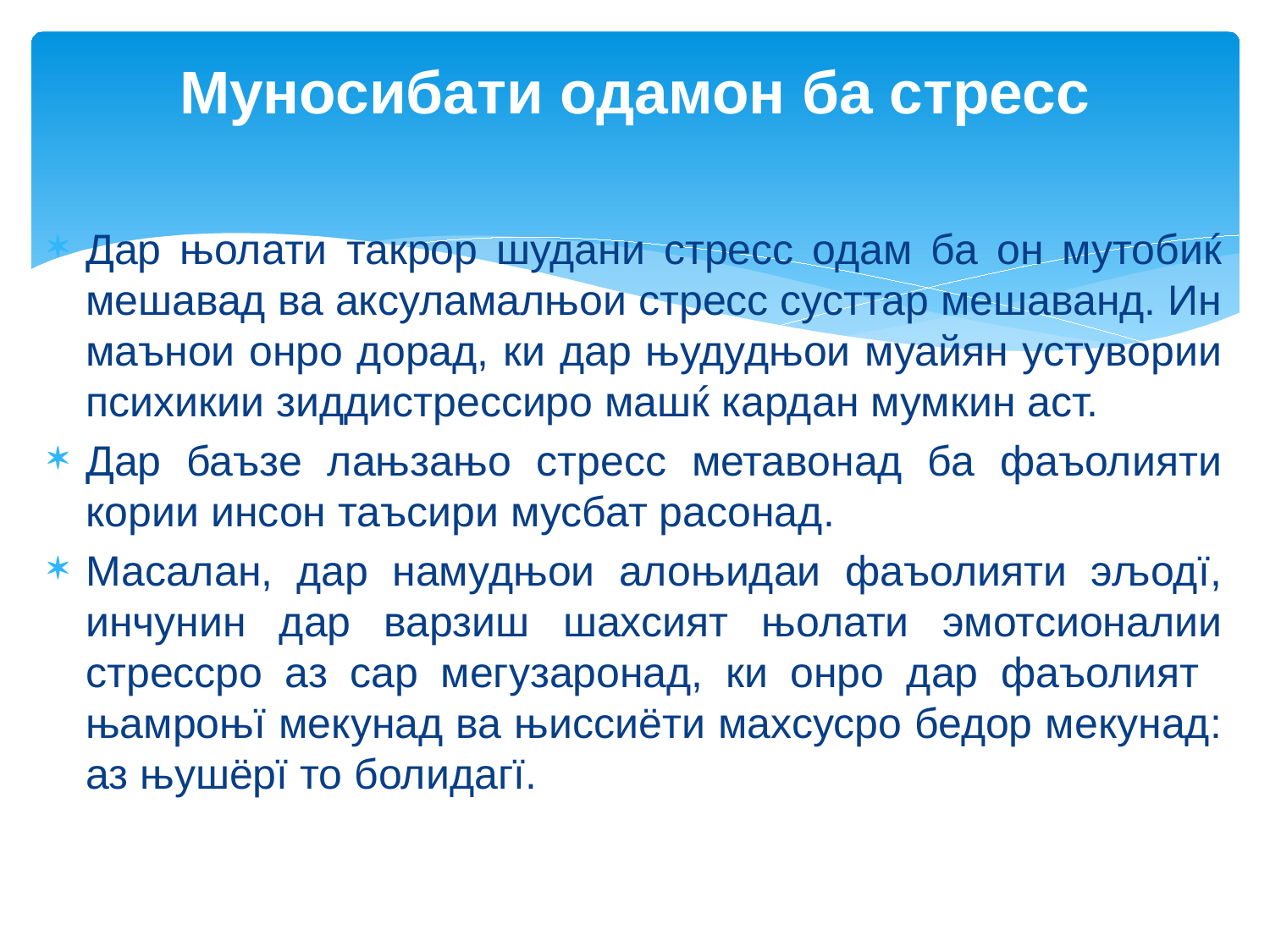

# Муносибати одамон ба стресс
Дар њолати такрор шудани стресс одам ба он мутобиќ мешавад ва аксуламалњои стресс сусттар мешаванд. Ин маънои онро дорад, ки дар њудудњои муайян устувории психикии зиддистрессиро машќ кардан мумкин аст.
Дар баъзе лањзањо стресс метавонад ба фаъолияти кории инсон таъсири мусбат расонад.
Масалан, дар намудњои алоњидаи фаъолияти эљодї, инчунин дар варзиш шахсият њолати эмотсионалии стрессро аз сар мегузаронад, ки онро дар фаъолият  њамроњї мекунад ва њиссиёти махсусро бедор мекунад: аз њушёрї то болидагї.